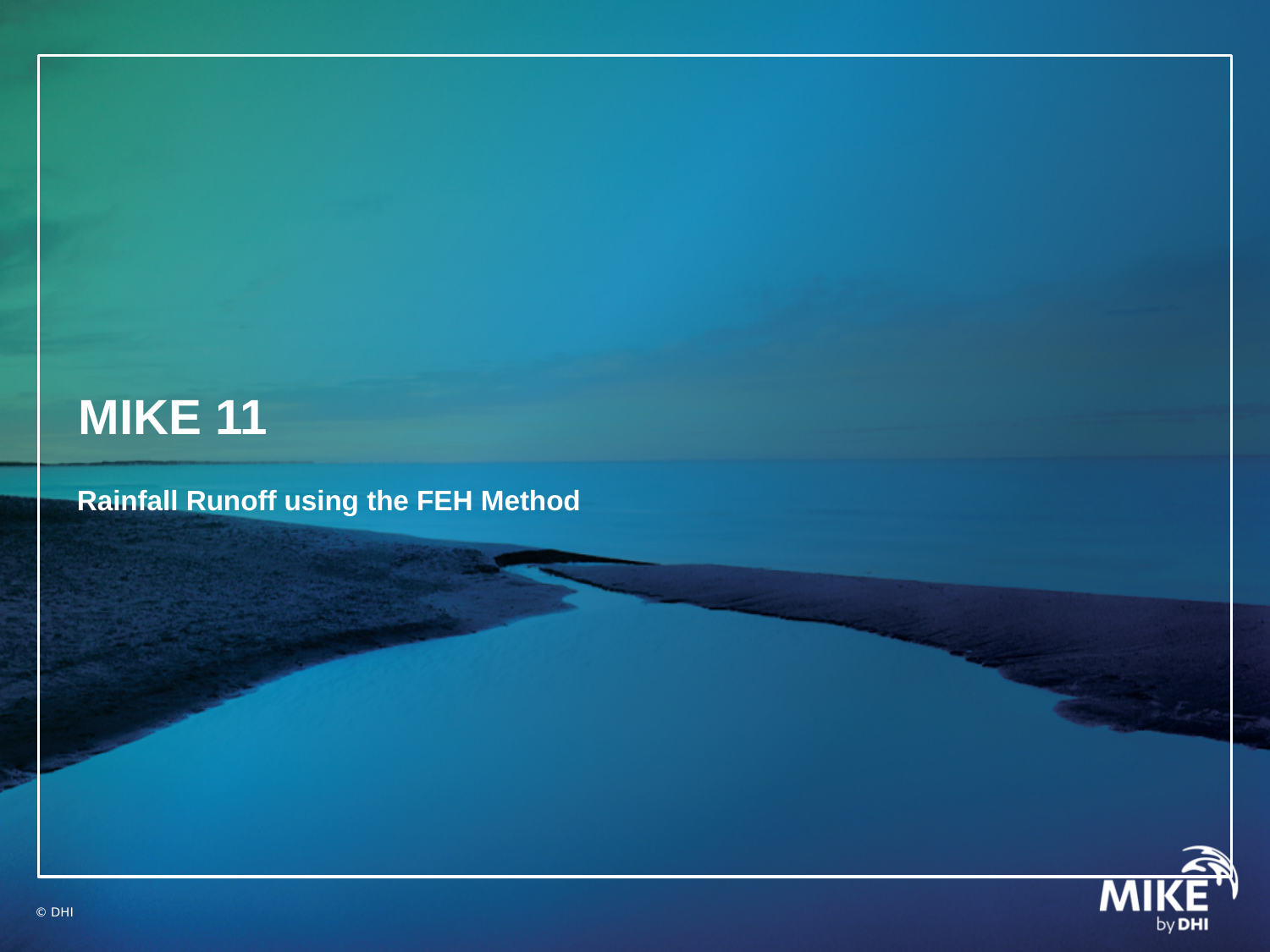

# MIKE 11
Rainfall Runoff using the FEH Method

© DHI